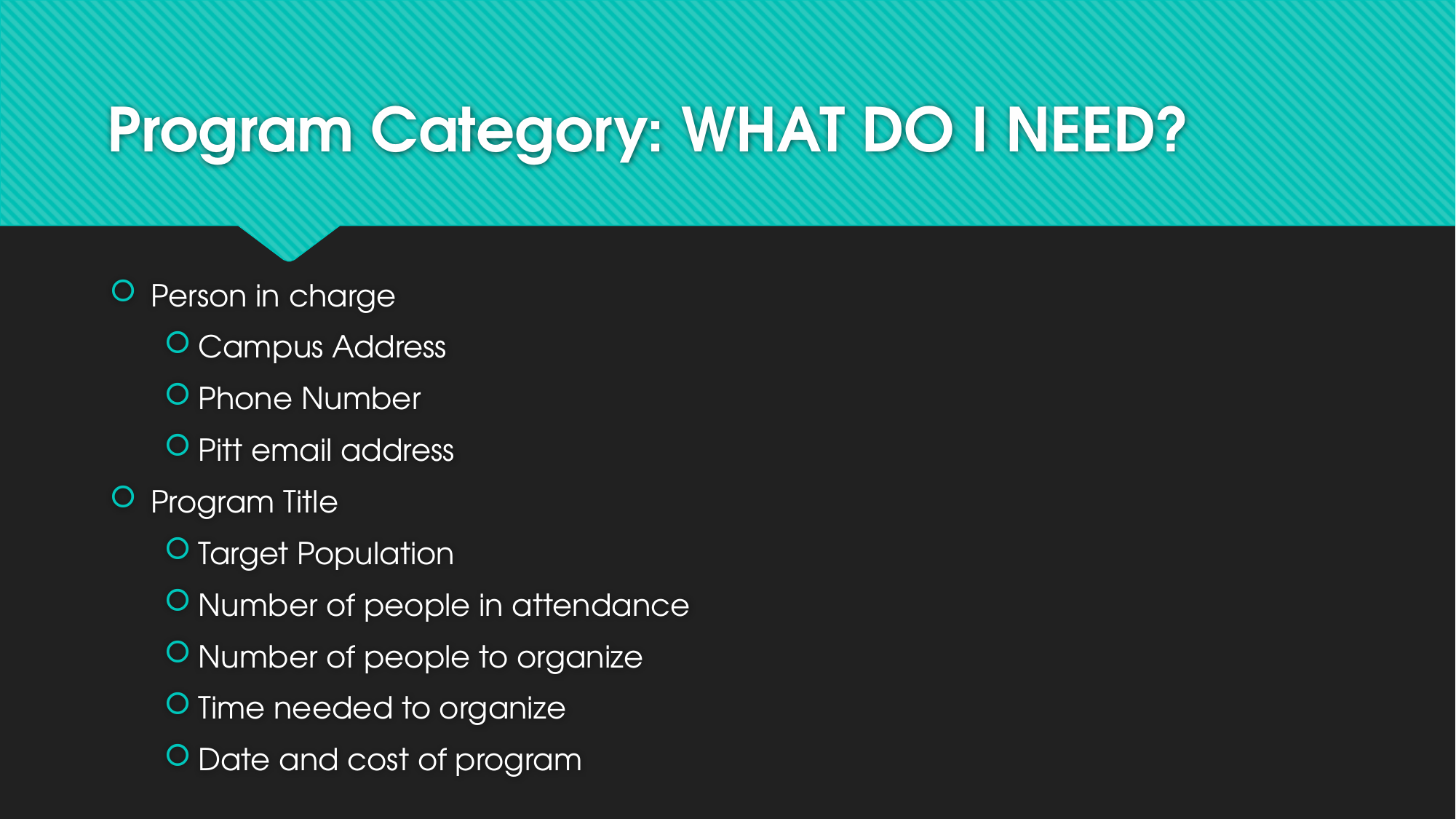

# Program Category: WHAT DO I NEED?
Person in charge
Campus Address
Phone Number
Pitt email address
Program Title
Target Population
Number of people in attendance
Number of people to organize
Time needed to organize
Date and cost of program